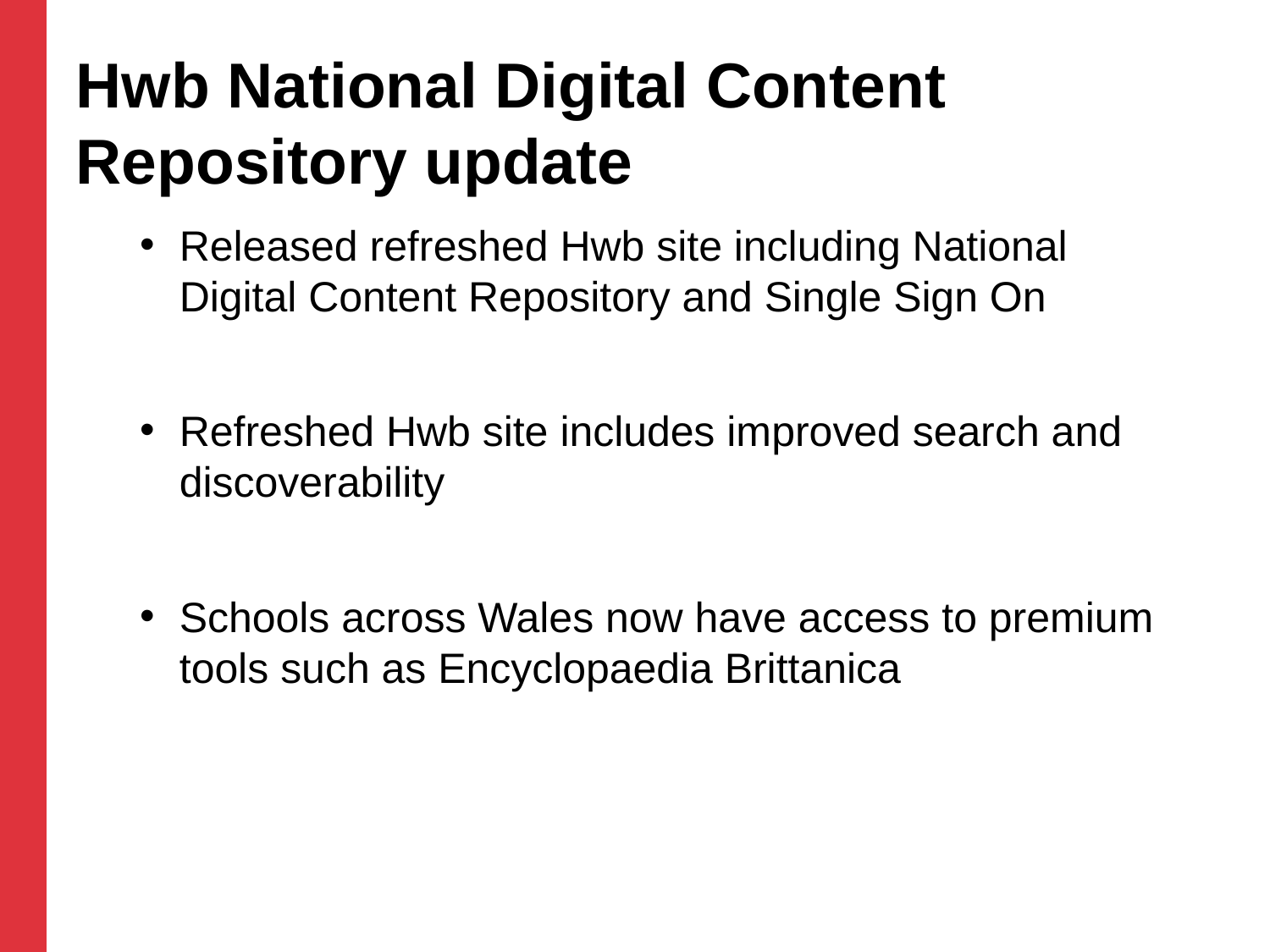

# Hwb National Digital Content Repository update
Released refreshed Hwb site including National Digital Content Repository and Single Sign On

Refreshed Hwb site includes improved search and discoverability

Schools across Wales now have access to premium tools such as Encyclopaedia Brittanica